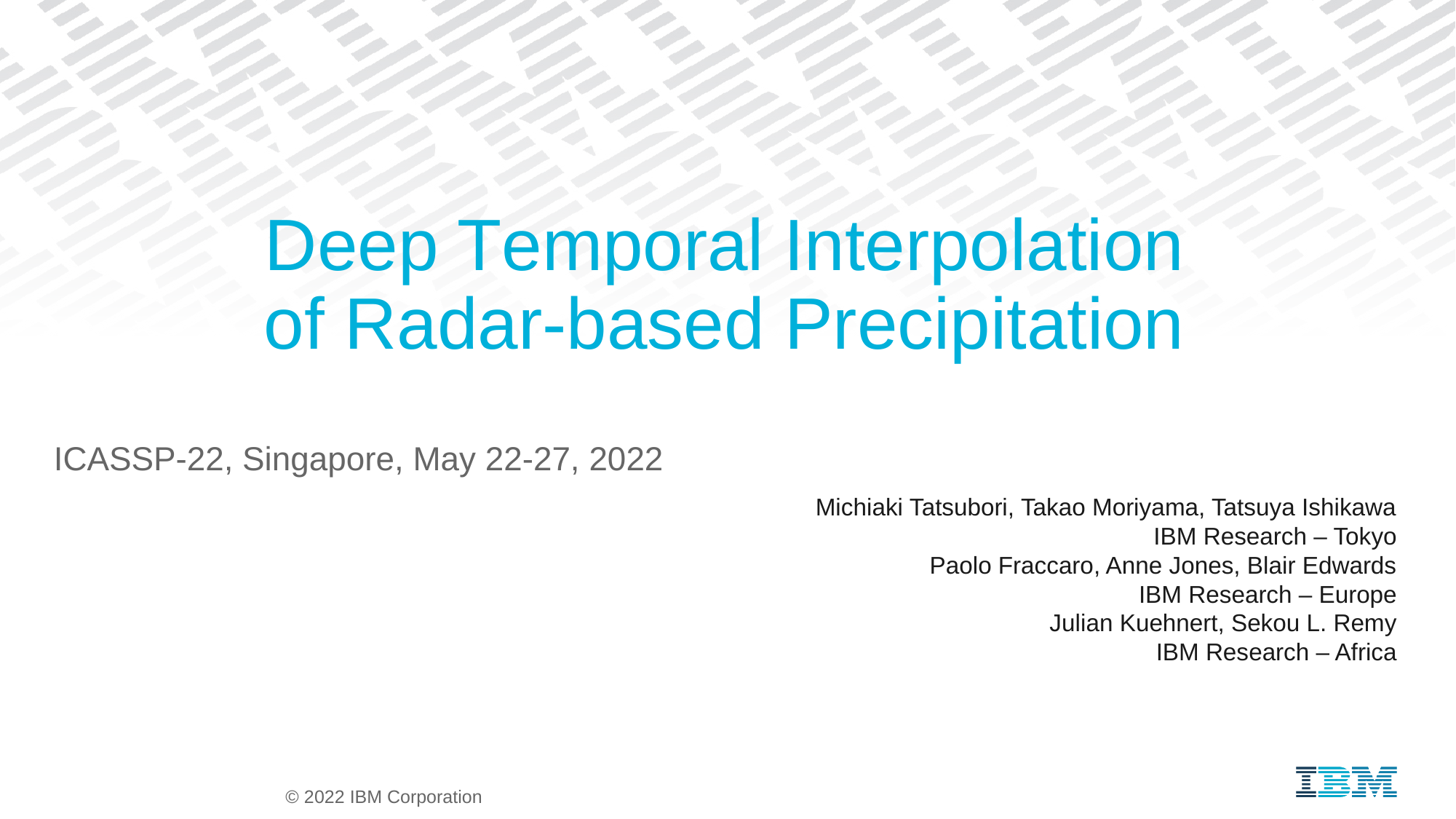

# Deep Temporal Interpolation of Radar-based Precipitation
ICASSP-22, Singapore, May 22-27, 2022
Michiaki Tatsubori, Takao Moriyama, Tatsuya Ishikawa
		IBM Research – Tokyo
Paolo Fraccaro, Anne Jones, Blair Edwards
	IBM Research – Europe
Julian Kuehnert, Sekou L. Remy
	IBM Research – Africa